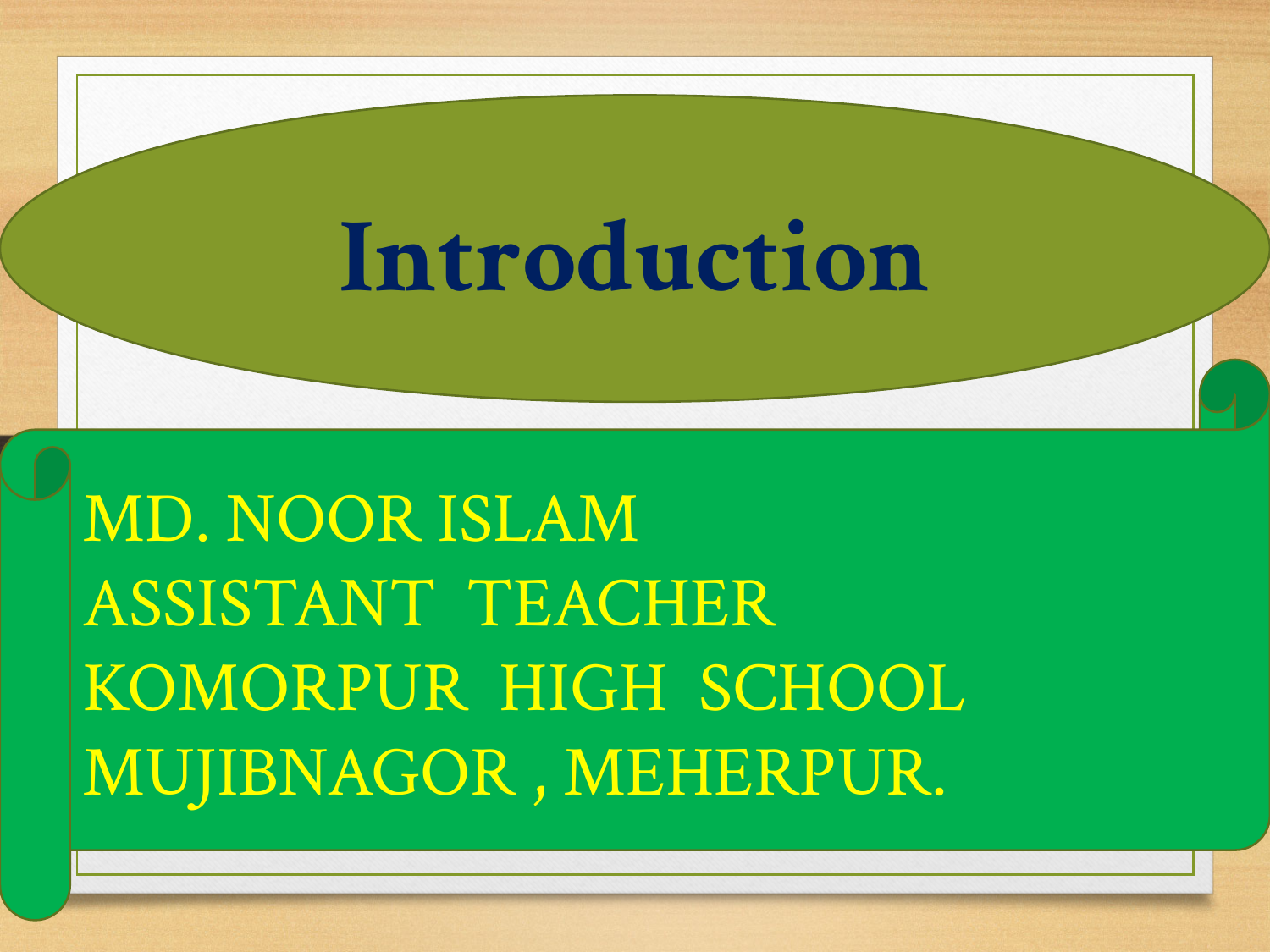

Introduction
MD. NOOR ISLAM
ASSISTANT  TEACHER
KOMORPUR  HIGH  SCHOOL
MUJIBNAGOR , MEHERPUR.